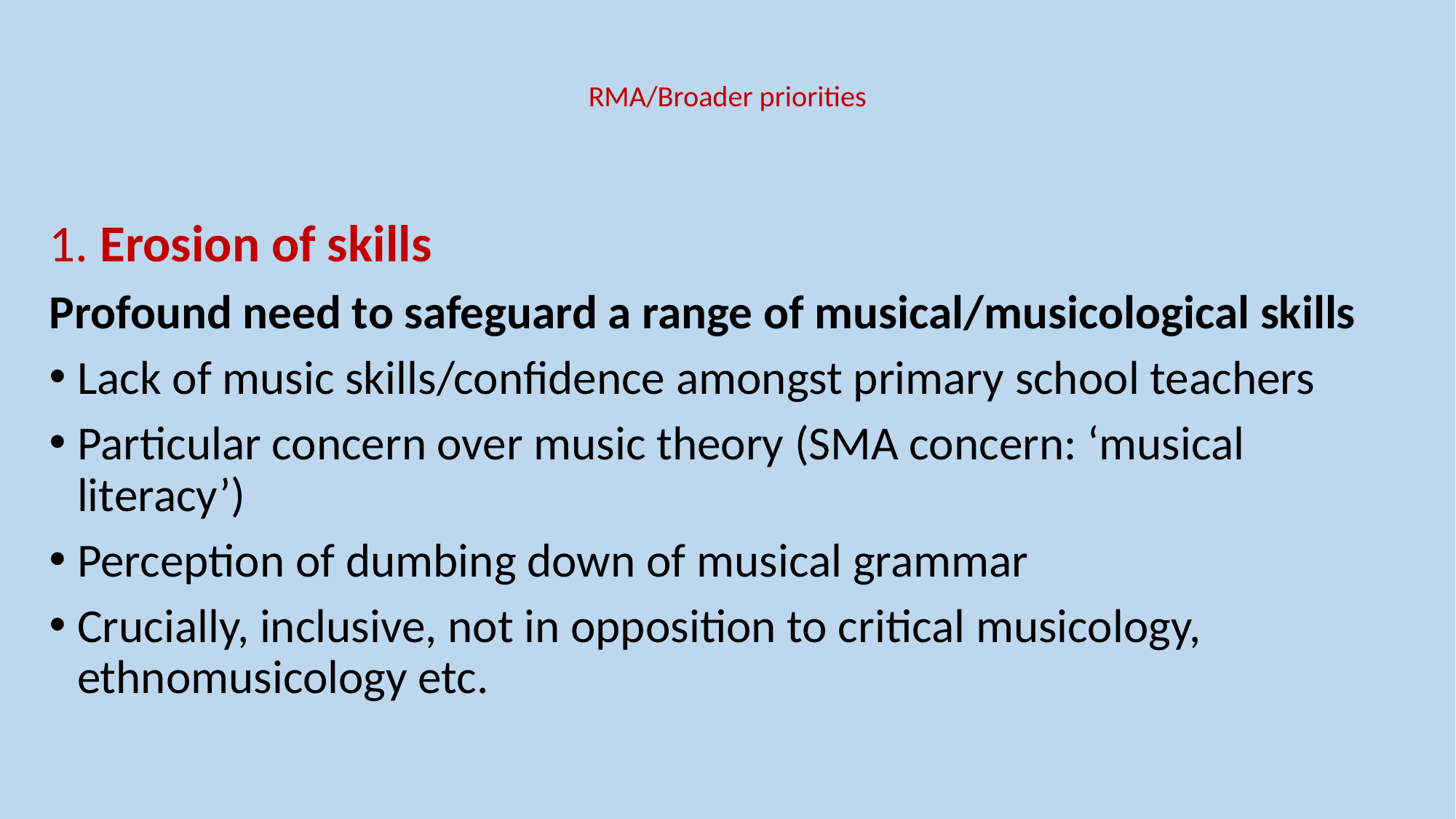

# RMA/Broader priorities

1. Erosion of skills
Profound need to safeguard a range of musical/musicological skills
Lack of music skills/confidence amongst primary school teachers
Particular concern over music theory (SMA concern: ‘musical literacy’)
Perception of dumbing down of musical grammar
Crucially, inclusive, not in opposition to critical musicology, ethnomusicology etc.